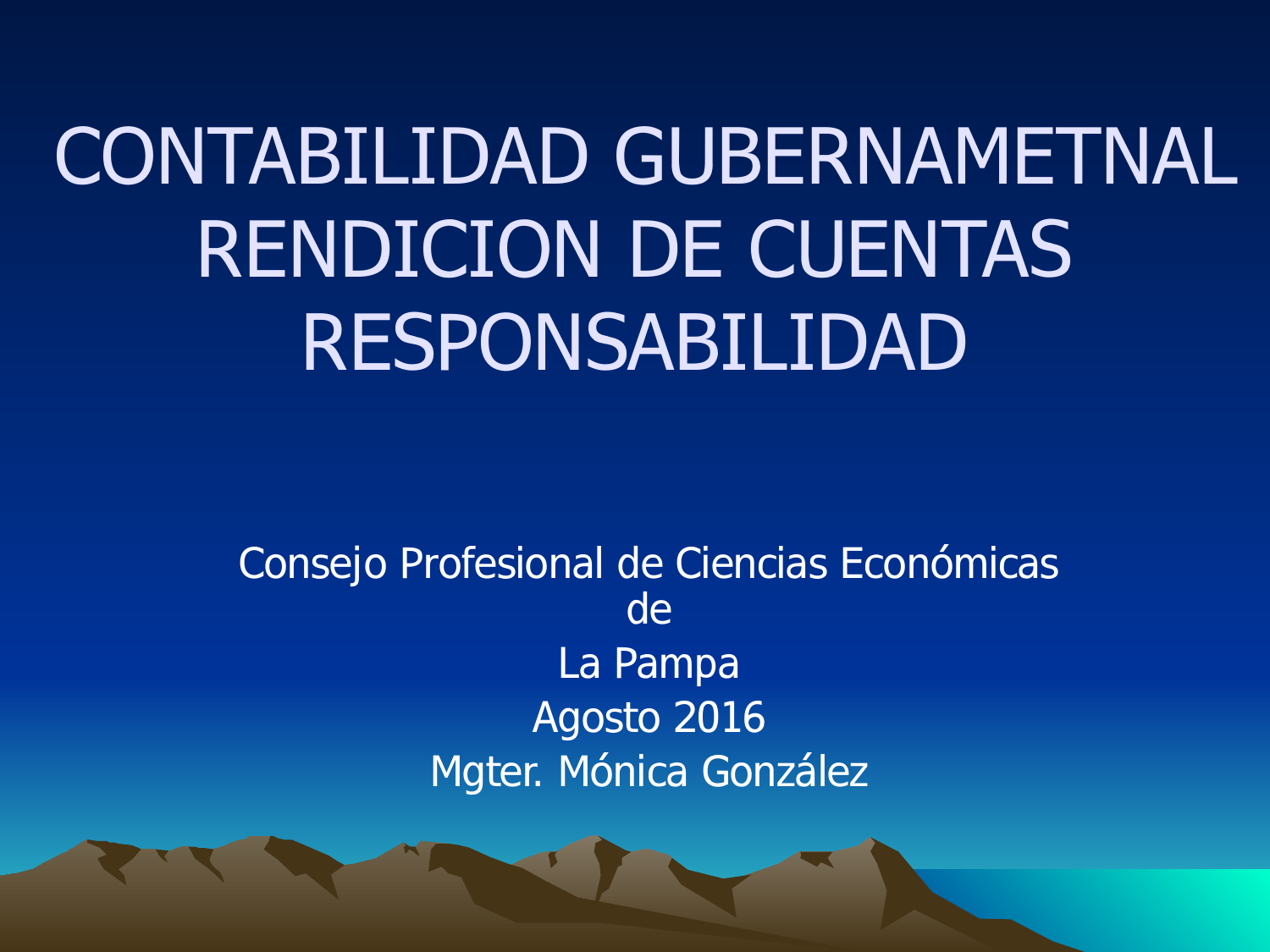

CONTABILIDAD GUBERNAMETNAL
RENDICION DE CUENTAS
RESPONSABILIDAD
Consejo Profesional de Ciencias Económicas de
La Pampa
Agosto 2016
Mgter. Mónica González